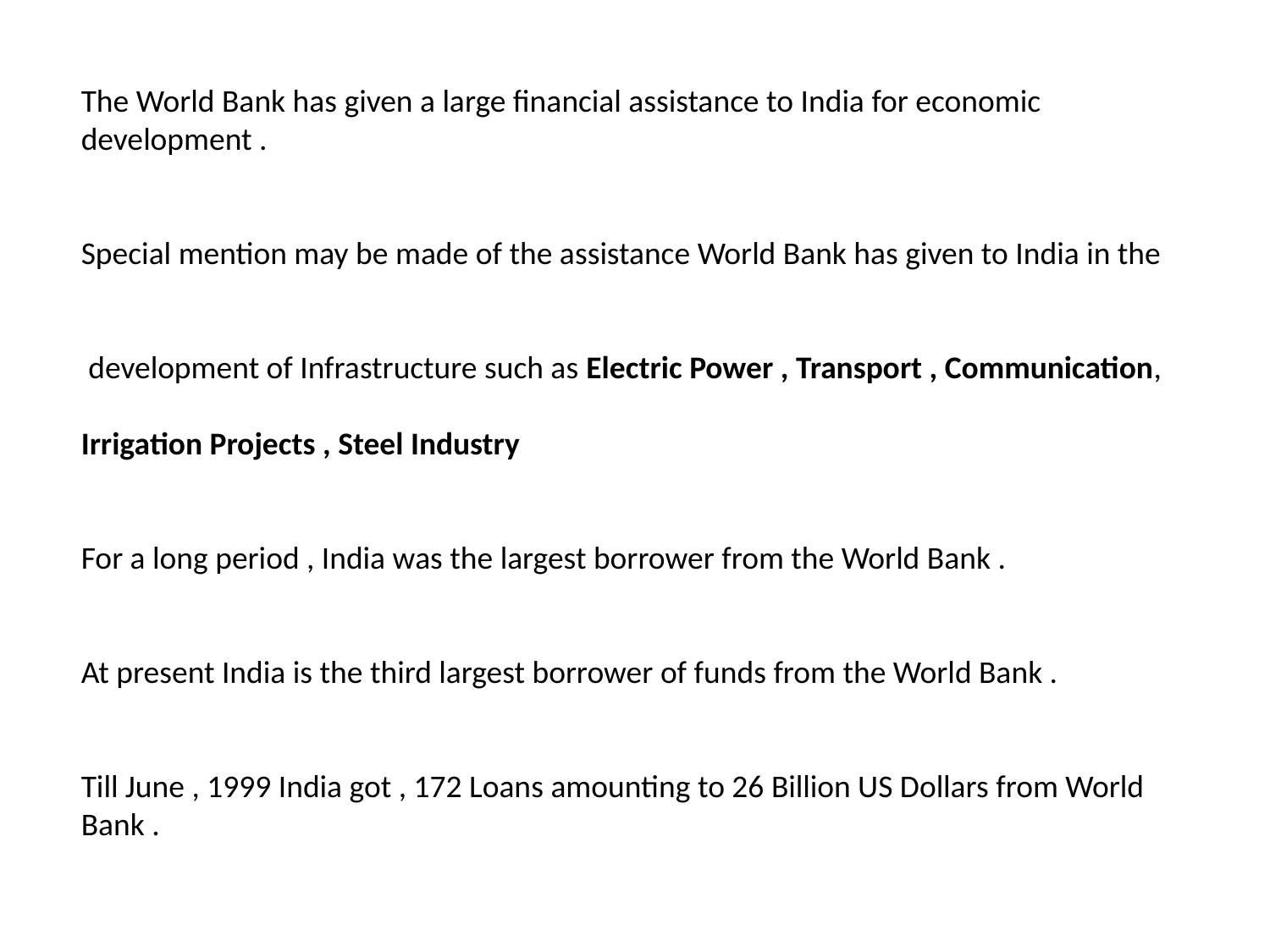

The World Bank has given a large financial assistance to India for economic development .

Special mention may be made of the assistance World Bank has given to India in the

 development of Infrastructure such as Electric Power , Transport , Communication,

Irrigation Projects , Steel Industry

For a long period , India was the largest borrower from the World Bank .

At present India is the third largest borrower of funds from the World Bank .

Till June , 1999 India got , 172 Loans amounting to 26 Billion US Dollars from World Bank .